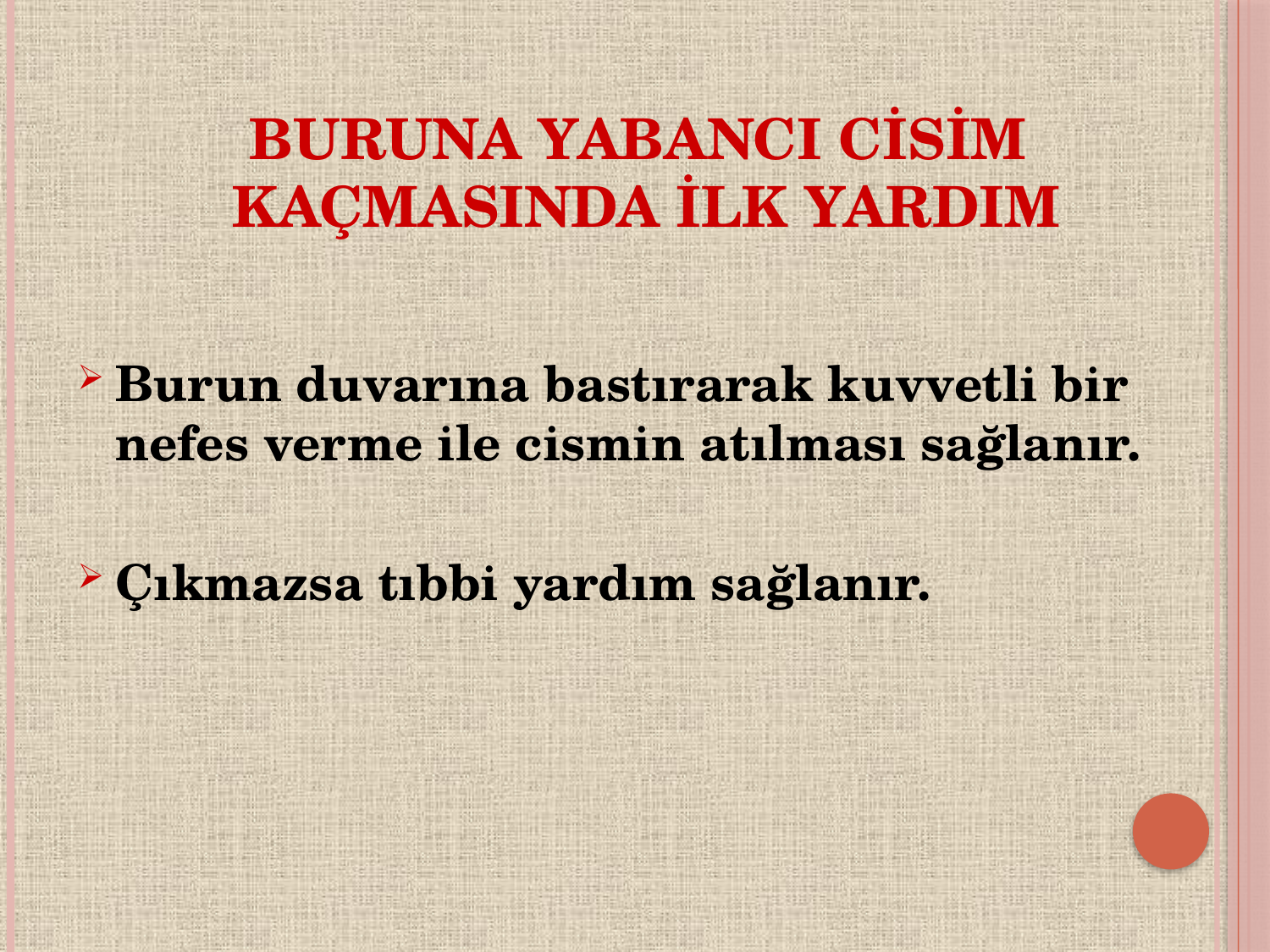

BURUNA YABANCI CİSİM
KAÇMASINDA İLK YARDIM

Burun duvarına bastırarak kuvvetli bir nefes verme ile cismin atılması sağlanır.

Çıkmazsa tıbbi yardım sağlanır.